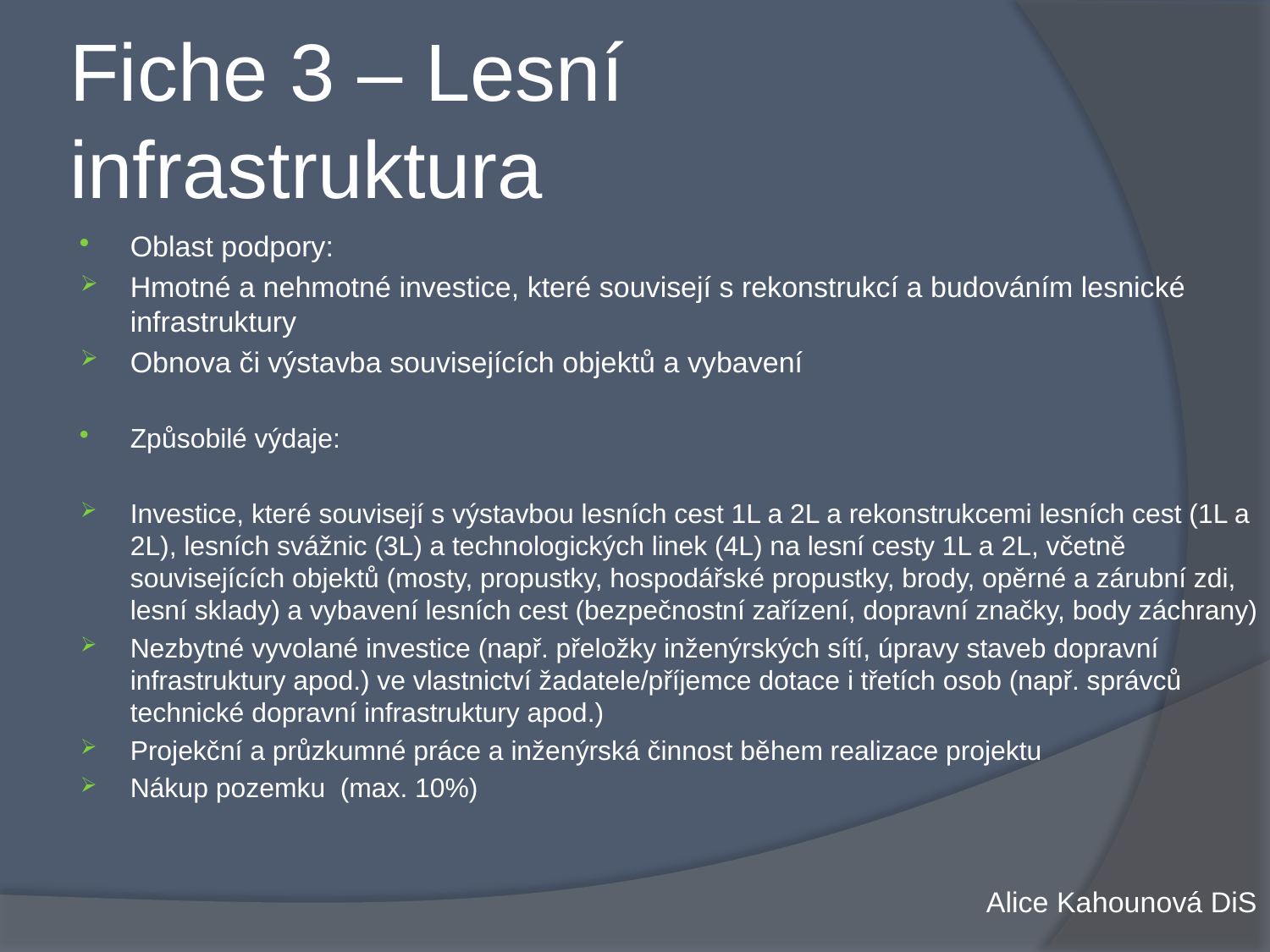

# Fiche 3 – Lesní infrastruktura
Oblast podpory:
Hmotné a nehmotné investice, které souvisejí s rekonstrukcí a budováním lesnické infrastruktury
Obnova či výstavba souvisejících objektů a vybavení

Způsobilé výdaje:

Investice, které souvisejí s výstavbou lesních cest 1L a 2L a rekonstrukcemi lesních cest (1L a 2L), lesních svážnic (3L) a technologických linek (4L) na lesní cesty 1L a 2L, včetně souvisejících objektů (mosty, propustky, hospodářské propustky, brody, opěrné a zárubní zdi, lesní sklady) a vybavení lesních cest (bezpečnostní zařízení, dopravní značky, body záchrany)
Nezbytné vyvolané investice (např. přeložky inženýrských sítí, úpravy staveb dopravní infrastruktury apod.) ve vlastnictví žadatele/příjemce dotace i třetích osob (např. správců technické dopravní infrastruktury apod.)
Projekční a průzkumné práce a inženýrská činnost během realizace projektu
Nákup pozemku  (max. 10%)

Alice Kahounová DiS